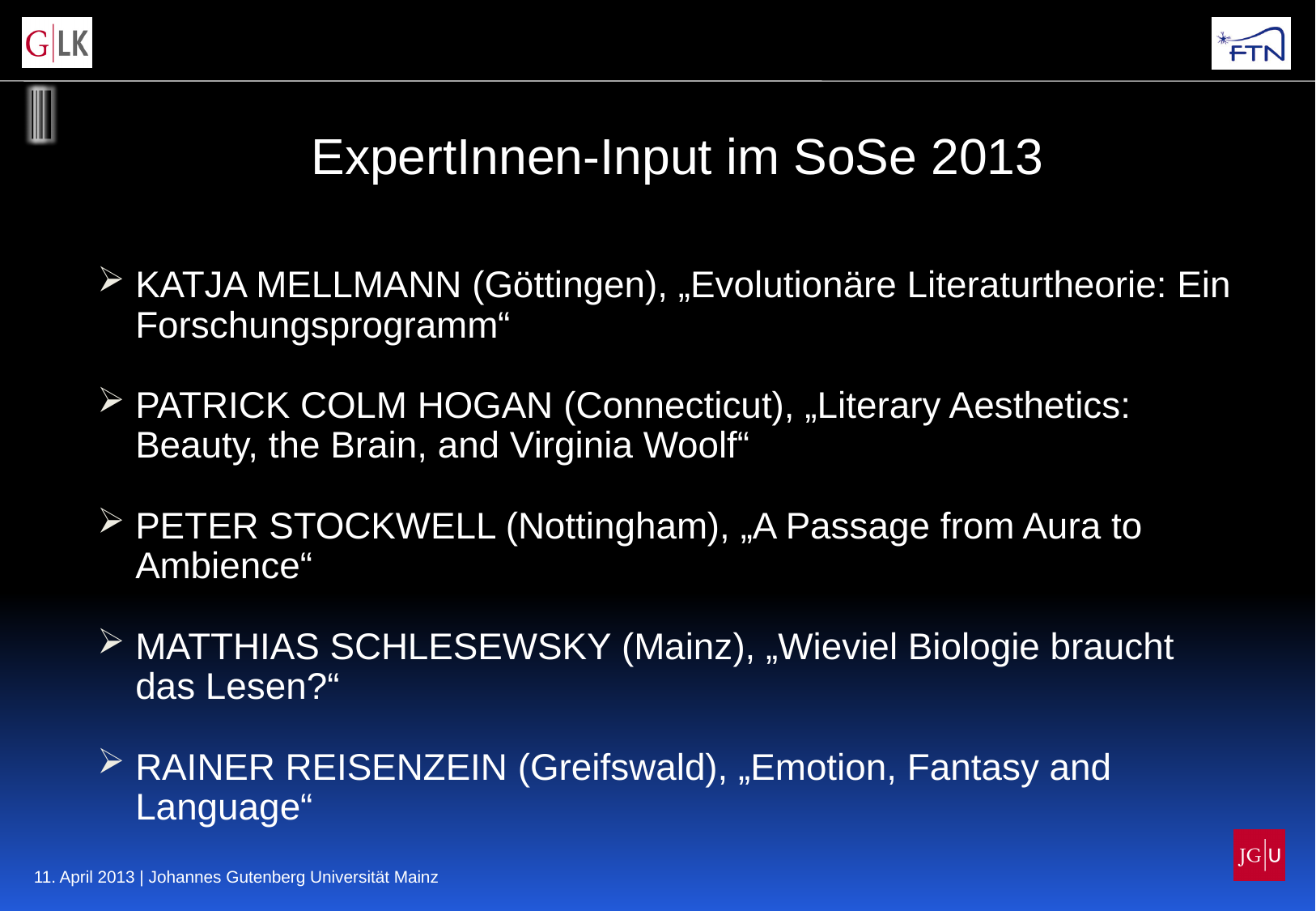

ExpertInnen-Input im SoSe 2013
Katja Mellmann (Göttingen), „Evolutionäre Literaturtheorie: Ein Forschungsprogramm“
Patrick Colm Hogan (Connecticut), „Literary Aesthetics: Beauty, the Brain, and Virginia Woolf“
Peter Stockwell (Nottingham), „A Passage from Aura to Ambience“
Matthias Schlesewsky (Mainz), „Wieviel Biologie braucht das Lesen?“
Rainer Reisenzein (Greifswald), „Emotion, Fantasy and Language“